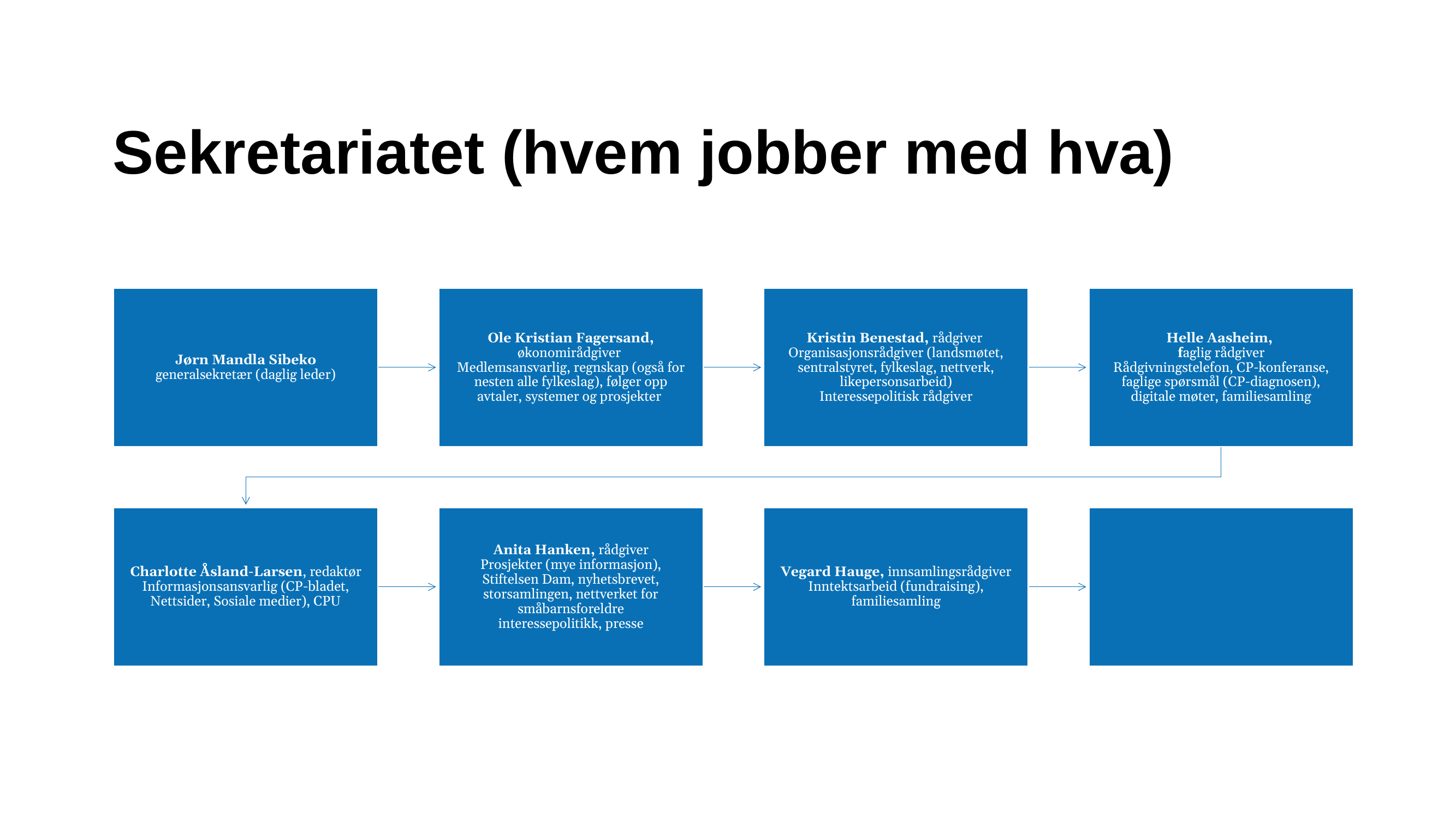

# Sekretariatet (hvem jobber med hva)

Jørn Mandla Sibeko generalsekretær (daglig leder)

Ole Kristian Fagersand, økonomirådgiver
Medlemsansvarlig, regnskap (også for nesten alle fylkeslag), følger opp avtaler, systemer og prosjekter

Kristin Benestad, rådgiver
Organisasjonsrådgiver (landsmøtet, sentralstyret, fylkeslag, nettverk, likepersonsarbeid)
Interessepolitisk rådgiver

Helle Aasheim,
faglig rådgiver
Rådgivningstelefon, CP-konferanse, faglige spørsmål (CP-diagnosen), digitale møter, familiesamling

Charlotte Åsland-Larsen, redaktør
Informasjonsansvarlig (CP-bladet, Nettsider, Sosiale medier), CPU

Anita Hanken, rådgiver
Prosjekter (mye informasjon), Stiftelsen Dam, nyhetsbrevet, storsamlingen, nettverket for småbarnsforeldre
interessepolitikk, presse

Vegard Hauge, innsamlingsrådgiver
Inntektsarbeid (fundraising), familiesamling